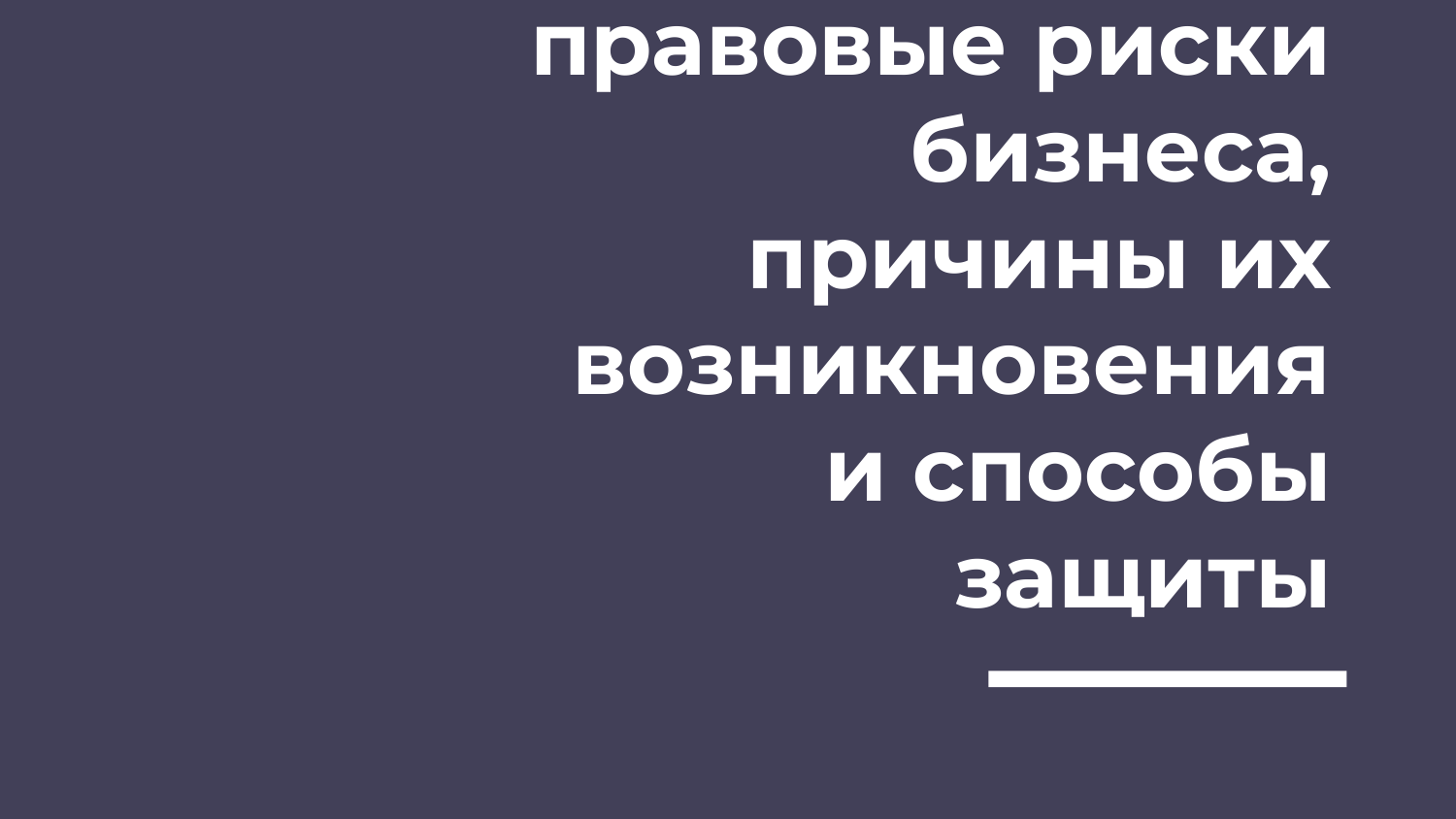

# Уголовно-правовые риски бизнеса, причины их возникновения и способы защиты